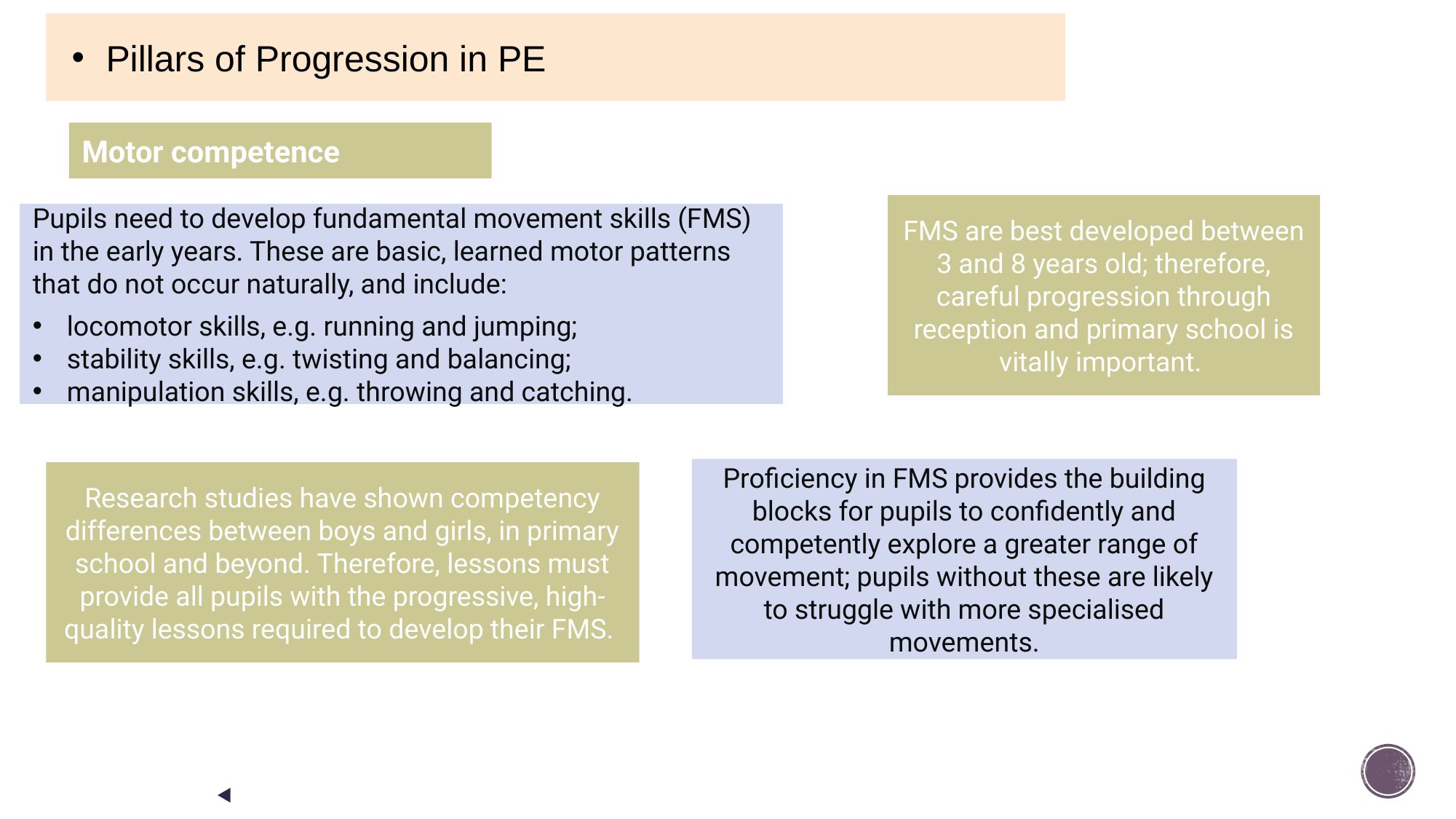

Pillars of Progression in PE
Motor competence
FMS are best developed between 3 and 8 years old; therefore, careful progression through reception and primary school is vitally important.
Pupils need to develop fundamental movement skills (FMS) in the early years. These are basic, learned motor patterns that do not occur naturally, and include:
locomotor skills, e.g. running and jumping;
stability skills, e.g. twisting and balancing;
manipulation skills, e.g. throwing and catching.
Proficiency in FMS provides the building blocks for pupils to confidently and competently explore a greater range of movement; pupils without these are likely to struggle with more specialised movements.
Research studies have shown competency differences between boys and girls, in primary school and beyond. Therefore, lessons must provide all pupils with the progressive, high-quality lessons required to develop their FMS.